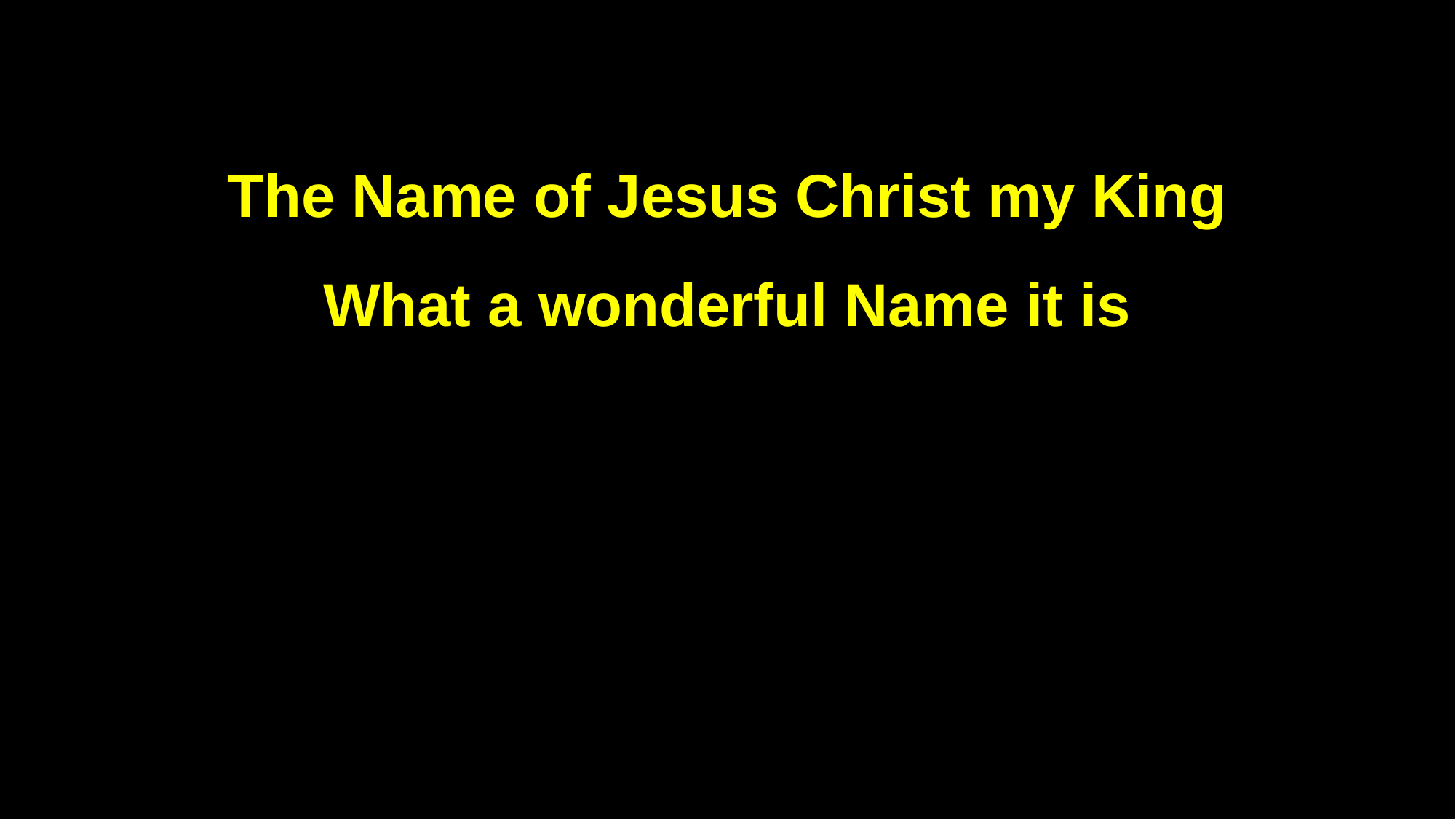

The Name of Jesus Christ my King
What a wonderful Name it is